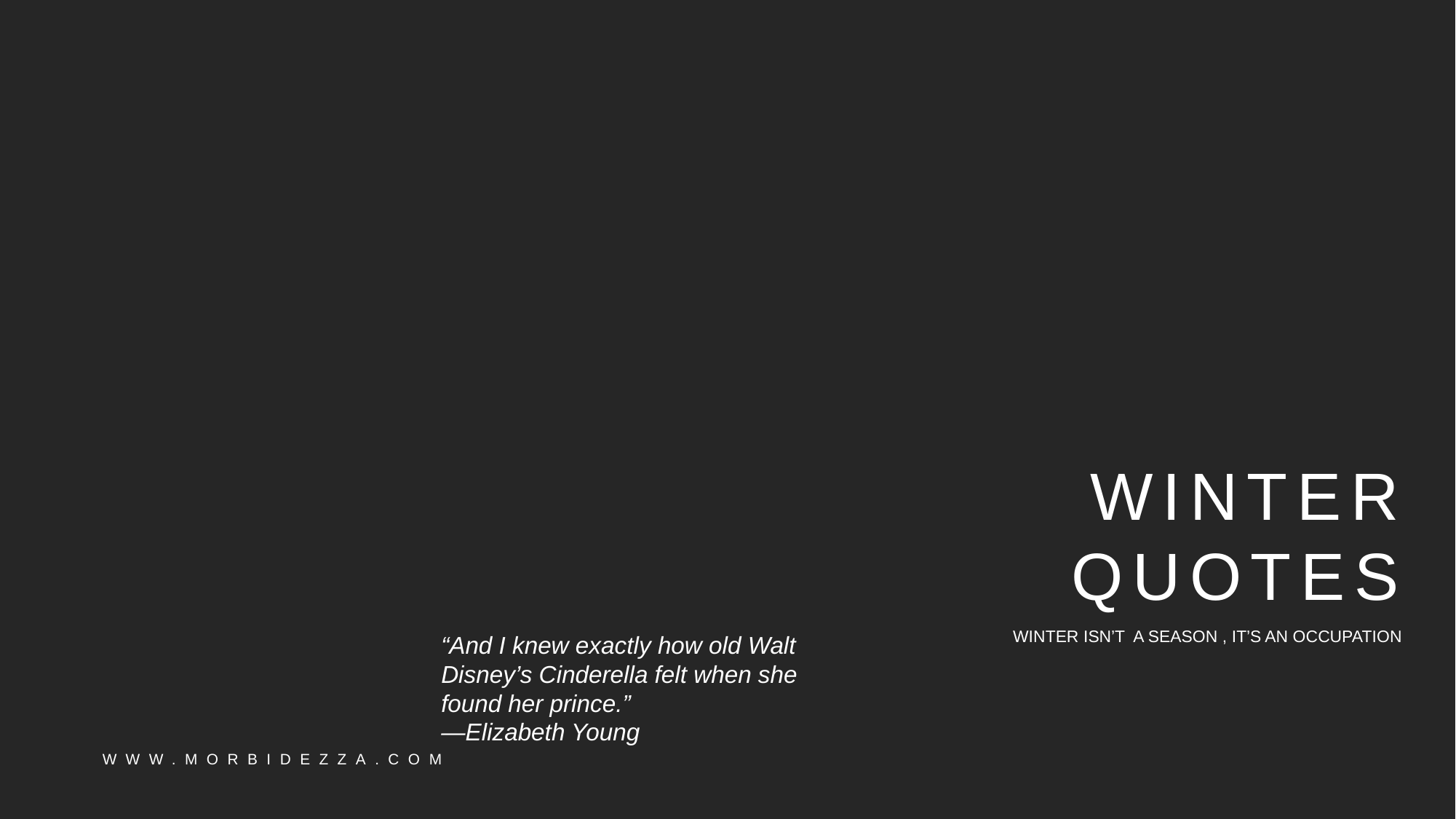

WINTER
QUOTES
WINTER ISN’T  A SEASON , IT’S AN OCCUPATION
“And I knew exactly how old Walt Disney’s Cinderella felt when she found her prince.”
—Elizabeth Young
WWW.MORBIDEZZA.COM